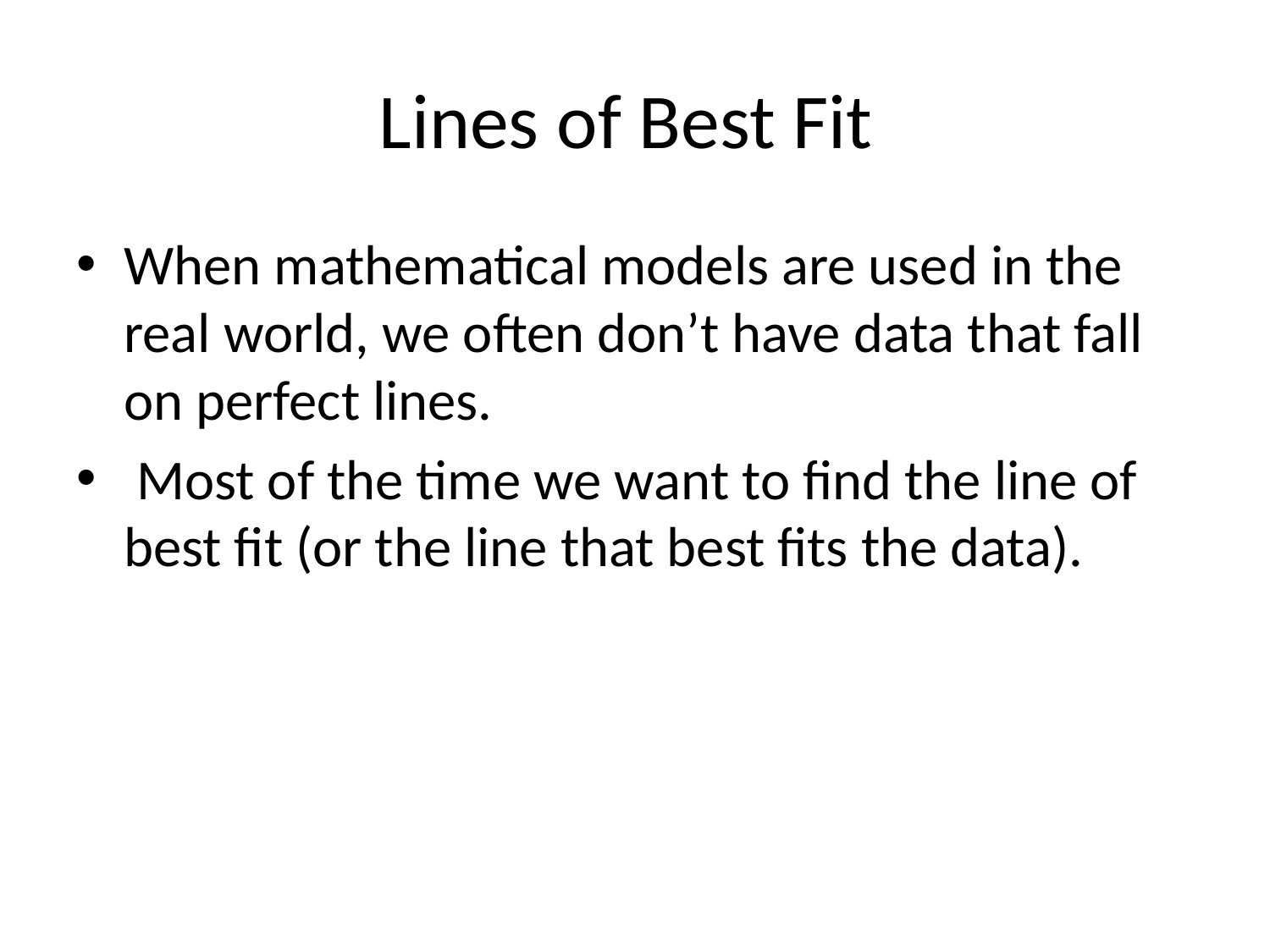

# Lines of Best Fit
When mathematical models are used in the real world, we often don’t have data that fall on perfect lines.
 Most of the time we want to find the line of best fit (or the line that best fits the data).